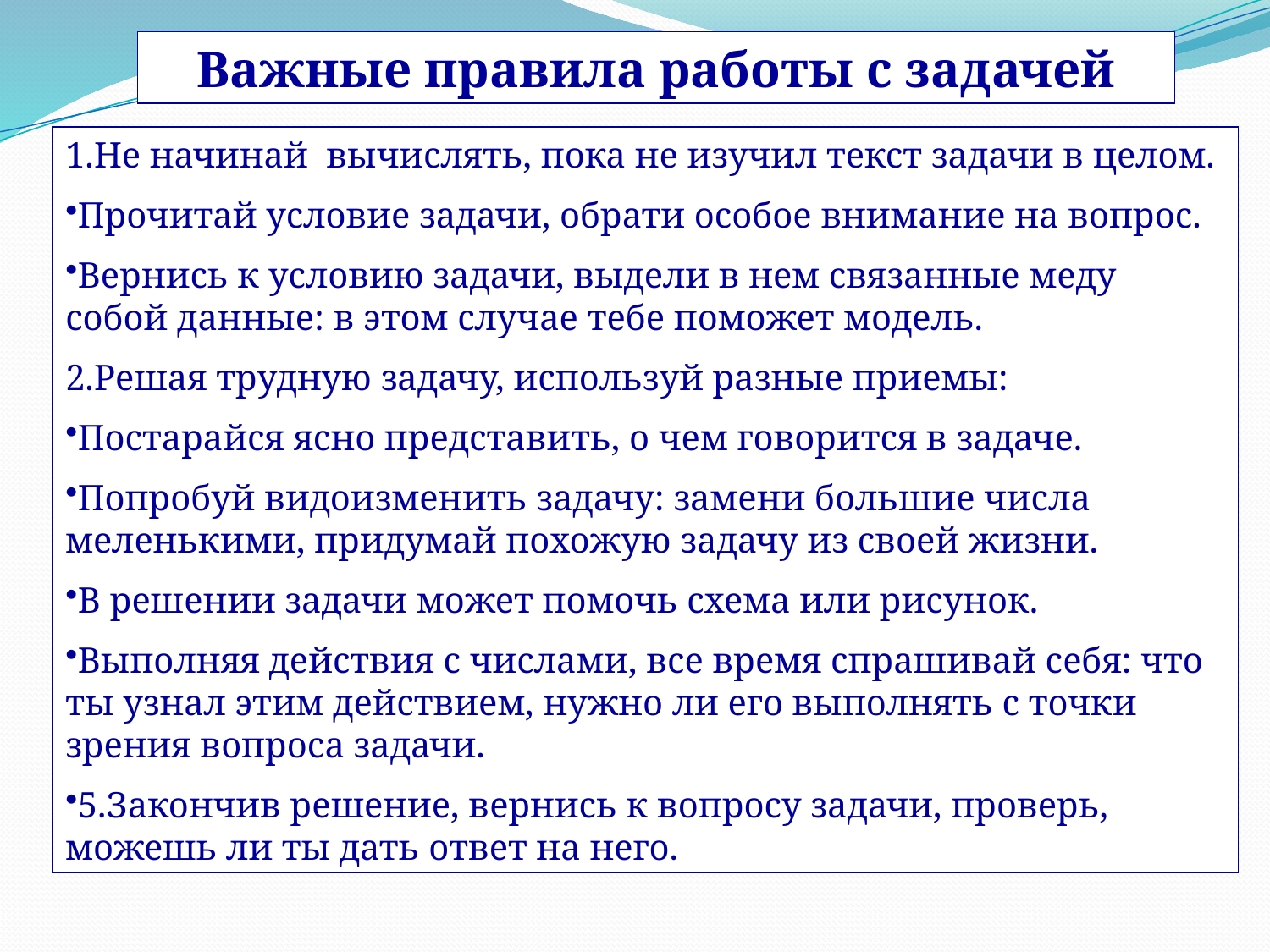

Важные правила работы с задачей
1.Не начинай  вычислять, пока не изучил текст задачи в целом.
Прочитай условие задачи, обрати особое внимание на вопрос.
Вернись к условию задачи, выдели в нем связанные меду собой данные: в этом случае тебе поможет модель.
2.Решая трудную задачу, используй разные приемы:
Постарайся ясно представить, о чем говорится в задаче.
Попробуй видоизменить задачу: замени большие числа меленькими, придумай похожую задачу из своей жизни.
В решении задачи может помочь схема или рисунок.
Выполняя действия с числами, все время спрашивай себя: что ты узнал этим действием, нужно ли его выполнять с точки зрения вопроса задачи.
5.Закончив решение, вернись к вопросу задачи, проверь, можешь ли ты дать ответ на него.